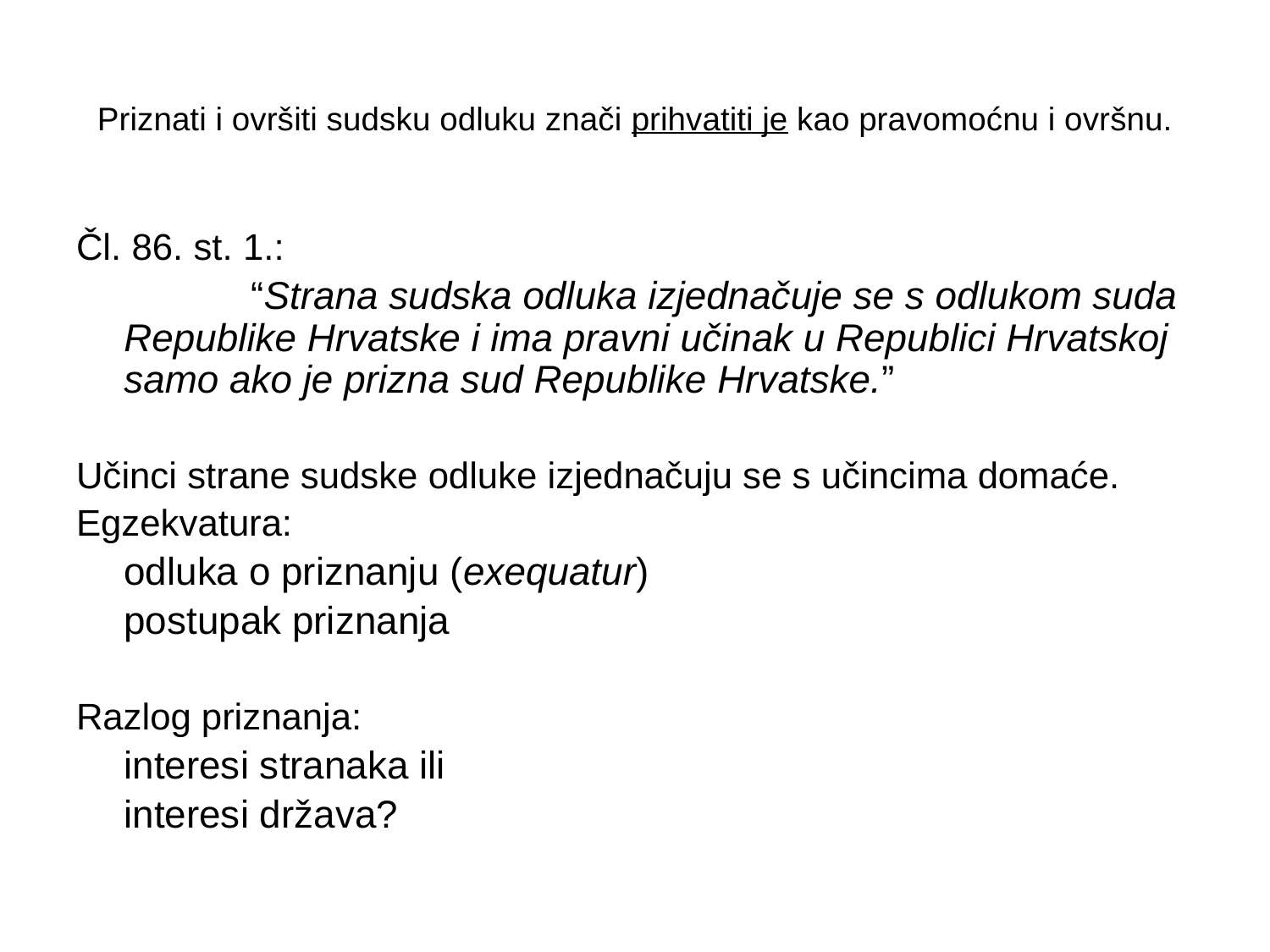

# Priznati i ovršiti sudsku odluku znači prihvatiti je kao pravomoćnu i ovršnu.
Čl. 86. st. 1.:
	“Strana sudska odluka izjednačuje se s odlukom suda Republike Hrvatske i ima pravni učinak u Republici Hrvatskoj samo ako je prizna sud Republike Hrvatske.”

Učinci strane sudske odluke izjednačuju se s učincima domaće.
Egzekvatura:
odluka o priznanju (exequatur)
postupak priznanja

Razlog priznanja:
interesi stranaka ili
interesi država?